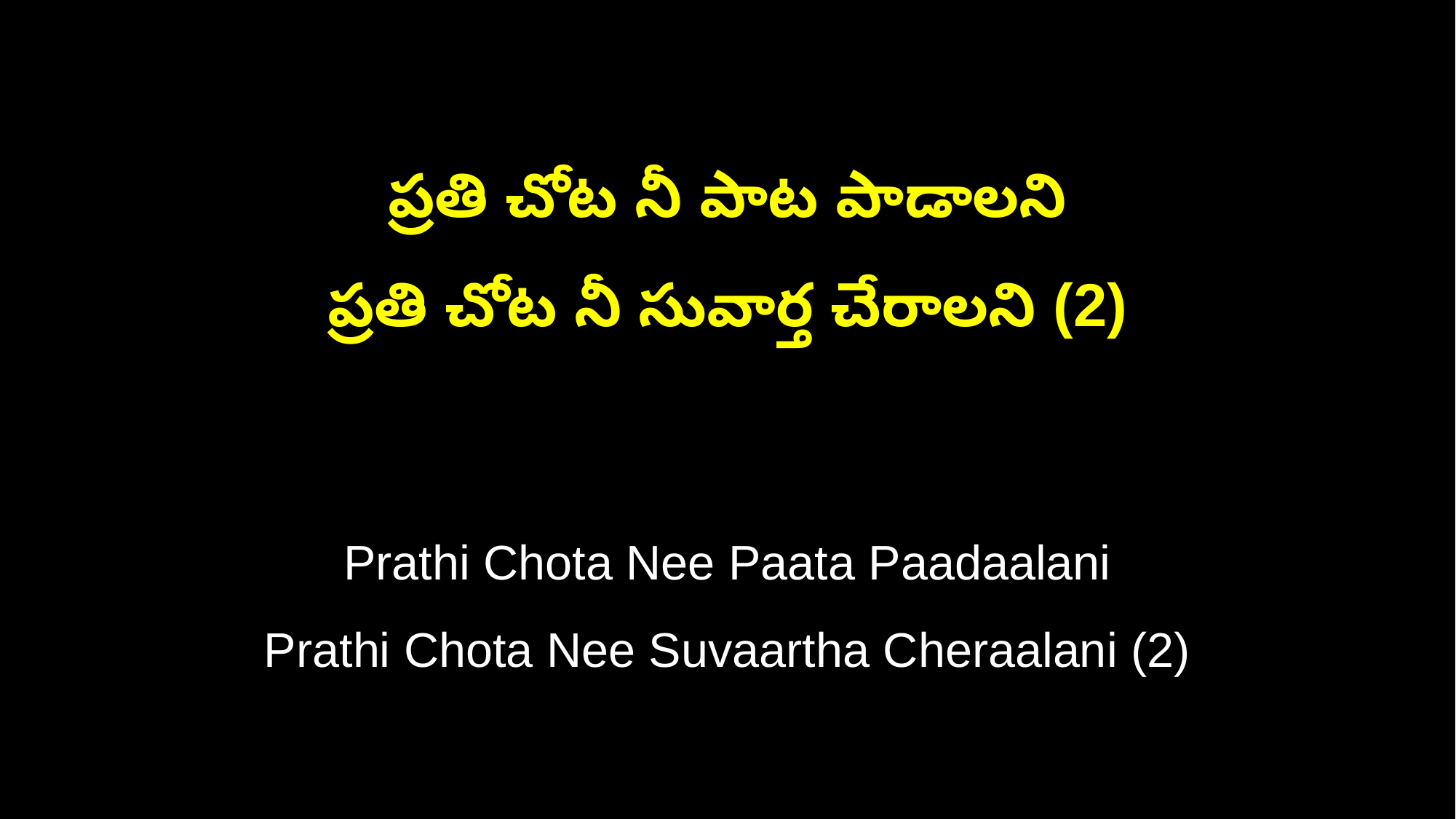

ప్రతి చోట నీ పాట పాడాలని
ప్రతి చోట నీ సువార్త చేరాలని (2)
Prathi Chota Nee Paata Paadaalani
Prathi Chota Nee Suvaartha Cheraalani (2)